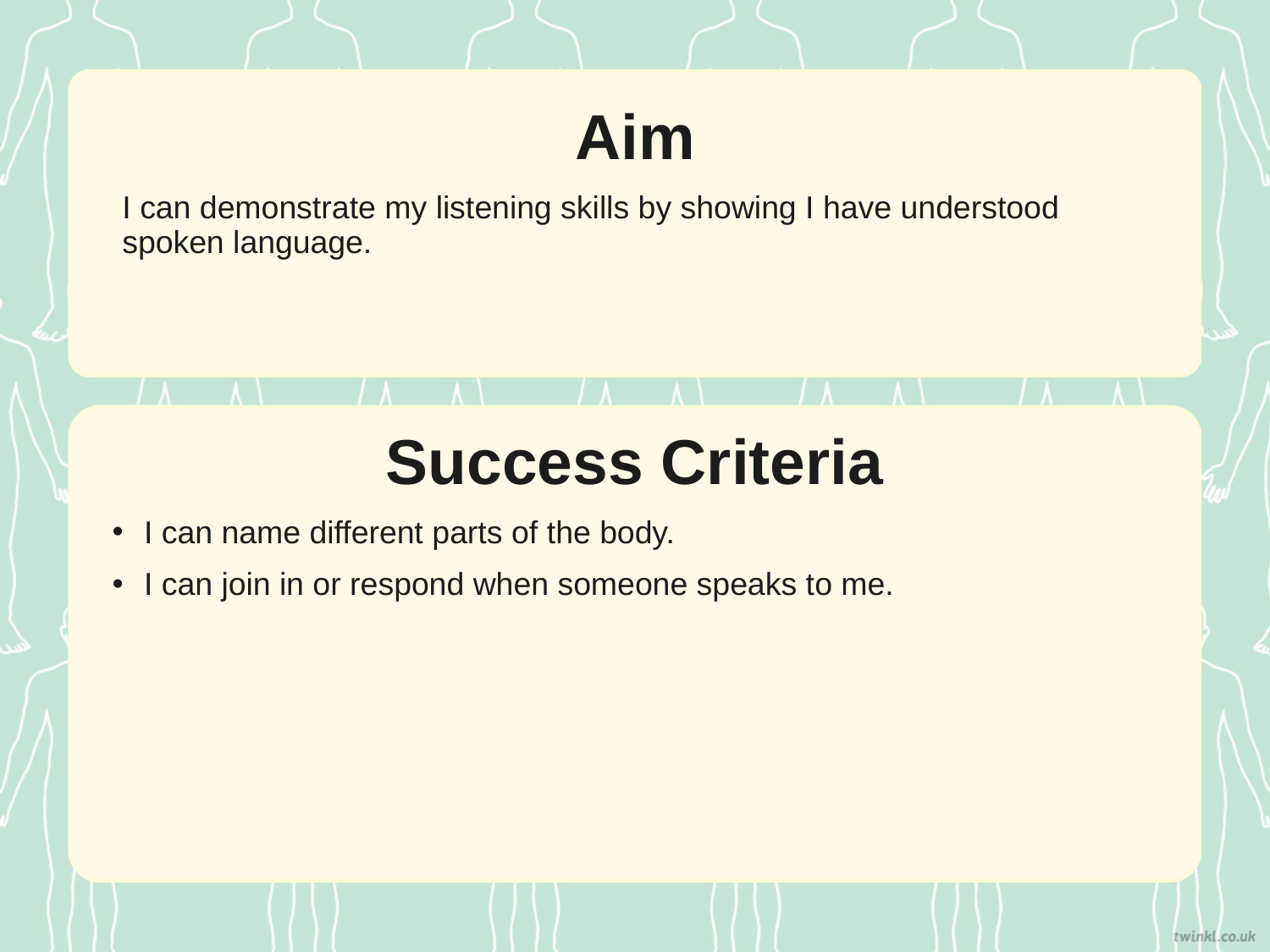

Aim
I can demonstrate my listening skills by showing I have understood spoken language.

Success Criteria
I can name different parts of the body.
I can join in or respond when someone speaks to me.